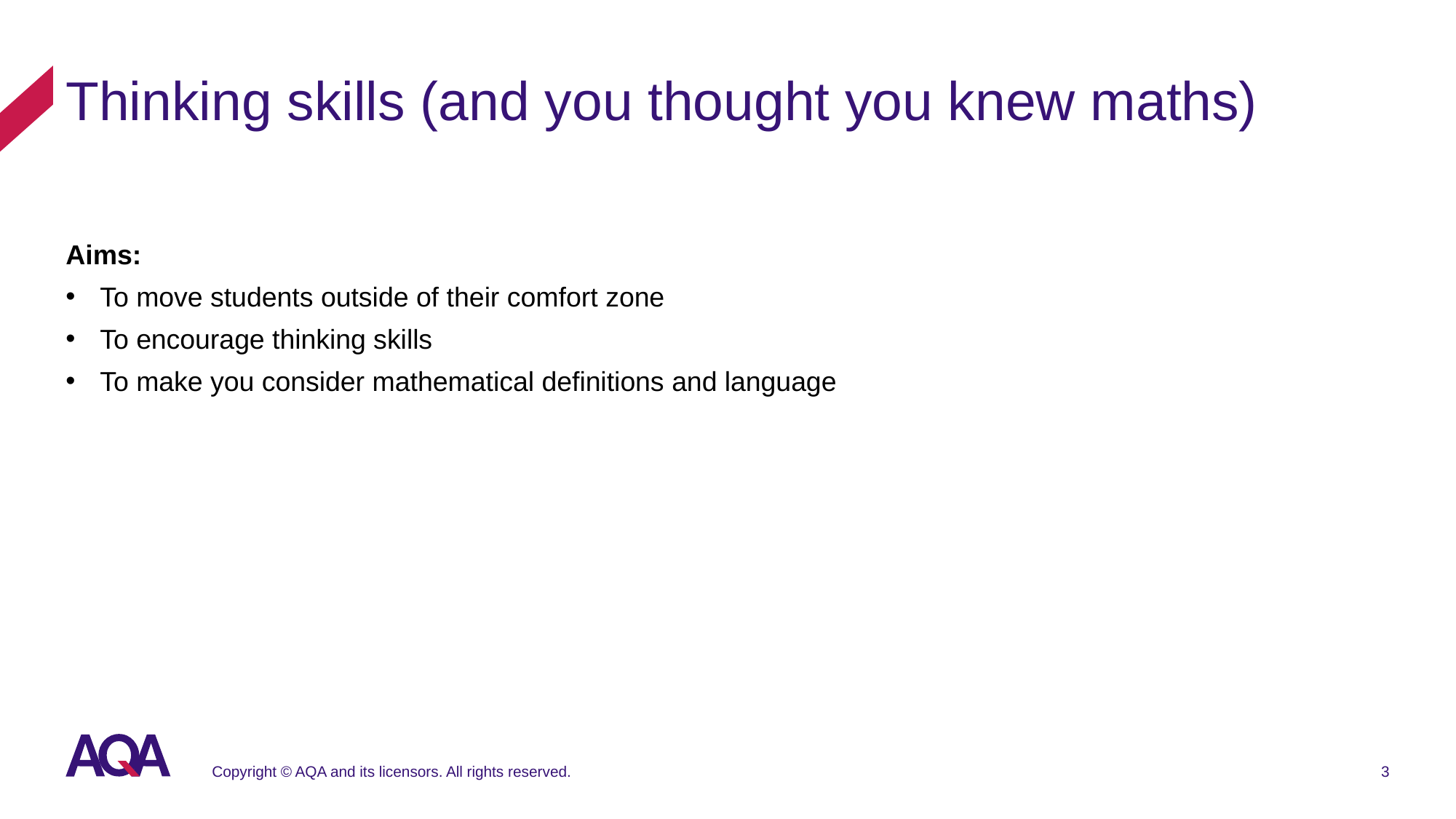

# Thinking skills (and you thought you knew maths)
Aims:
To move students outside of their comfort zone
To encourage thinking skills
To make you consider mathematical definitions and language

Copyright © AQA and its licensors. All rights reserved.
3